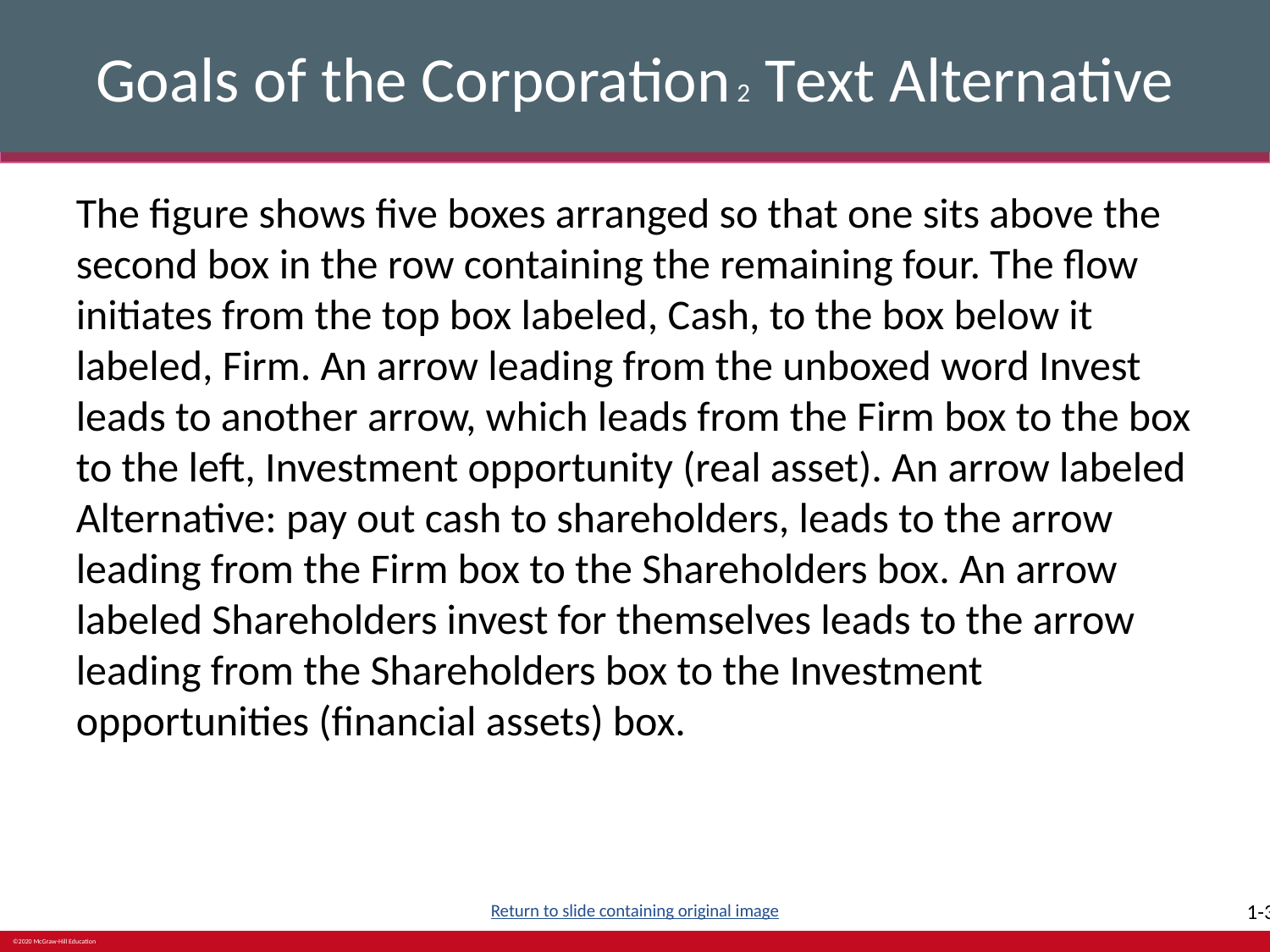

# Goals of the Corporation 2 Text Alternative
The figure shows five boxes arranged so that one sits above the second box in the row containing the remaining four. The flow initiates from the top box labeled, Cash, to the box below it labeled, Firm. An arrow leading from the unboxed word Invest leads to another arrow, which leads from the Firm box to the box to the left, Investment opportunity (real asset). An arrow labeled Alternative: pay out cash to shareholders, leads to the arrow leading from the Firm box to the Shareholders box. An arrow labeled Shareholders invest for themselves leads to the arrow leading from the Shareholders box to the Investment opportunities (financial assets) box.
Return to slide containing original image